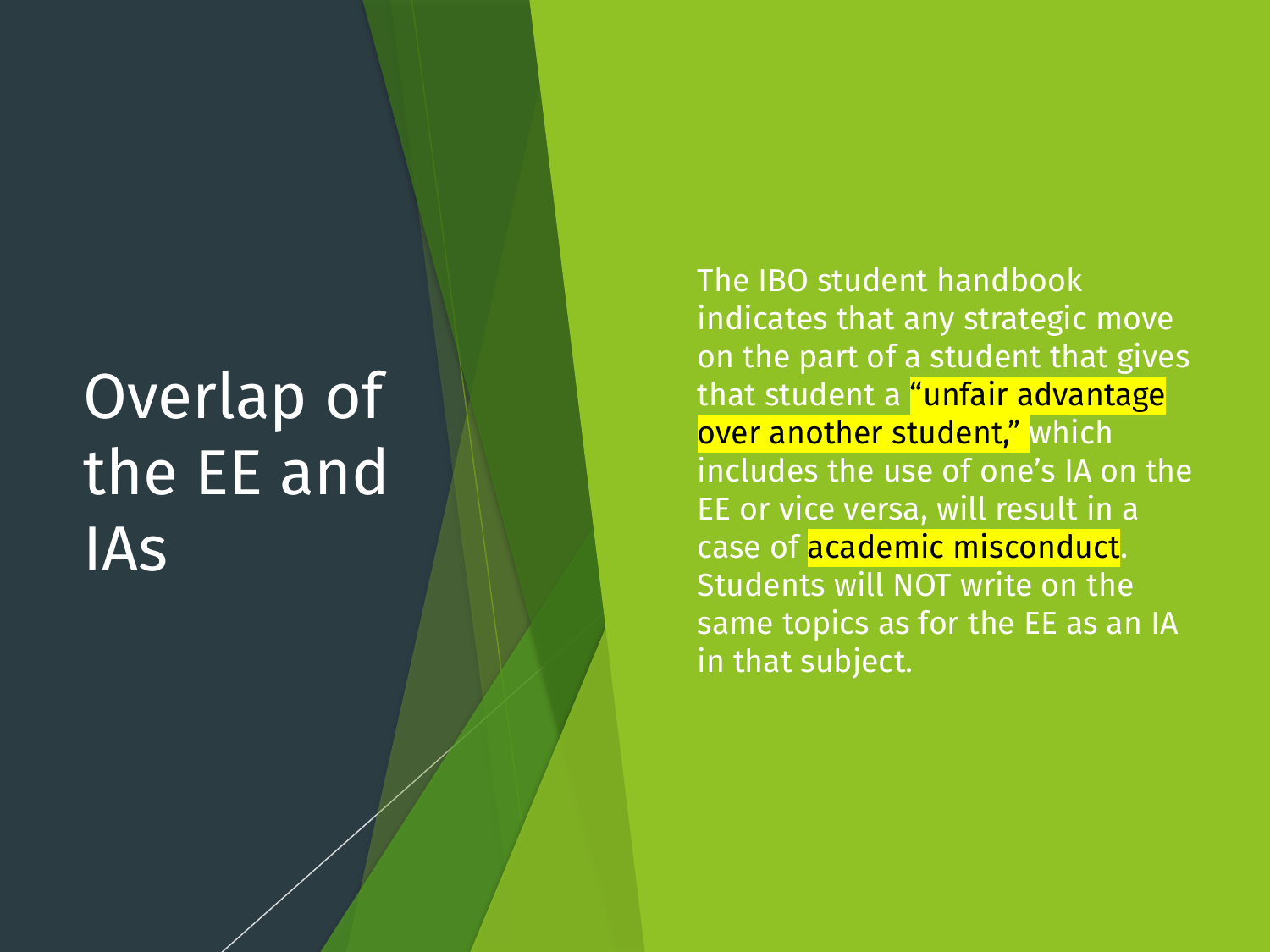

# Overlap of the EE and IAs
The IBO student handbook indicates that any strategic move on the part of a student that gives that student a “unfair advantage over another student,” which includes the use of one’s IA on the EE or vice versa, will result in a case of academic misconduct.  Students will NOT write on the same topics as for the EE as an IA in that subject.